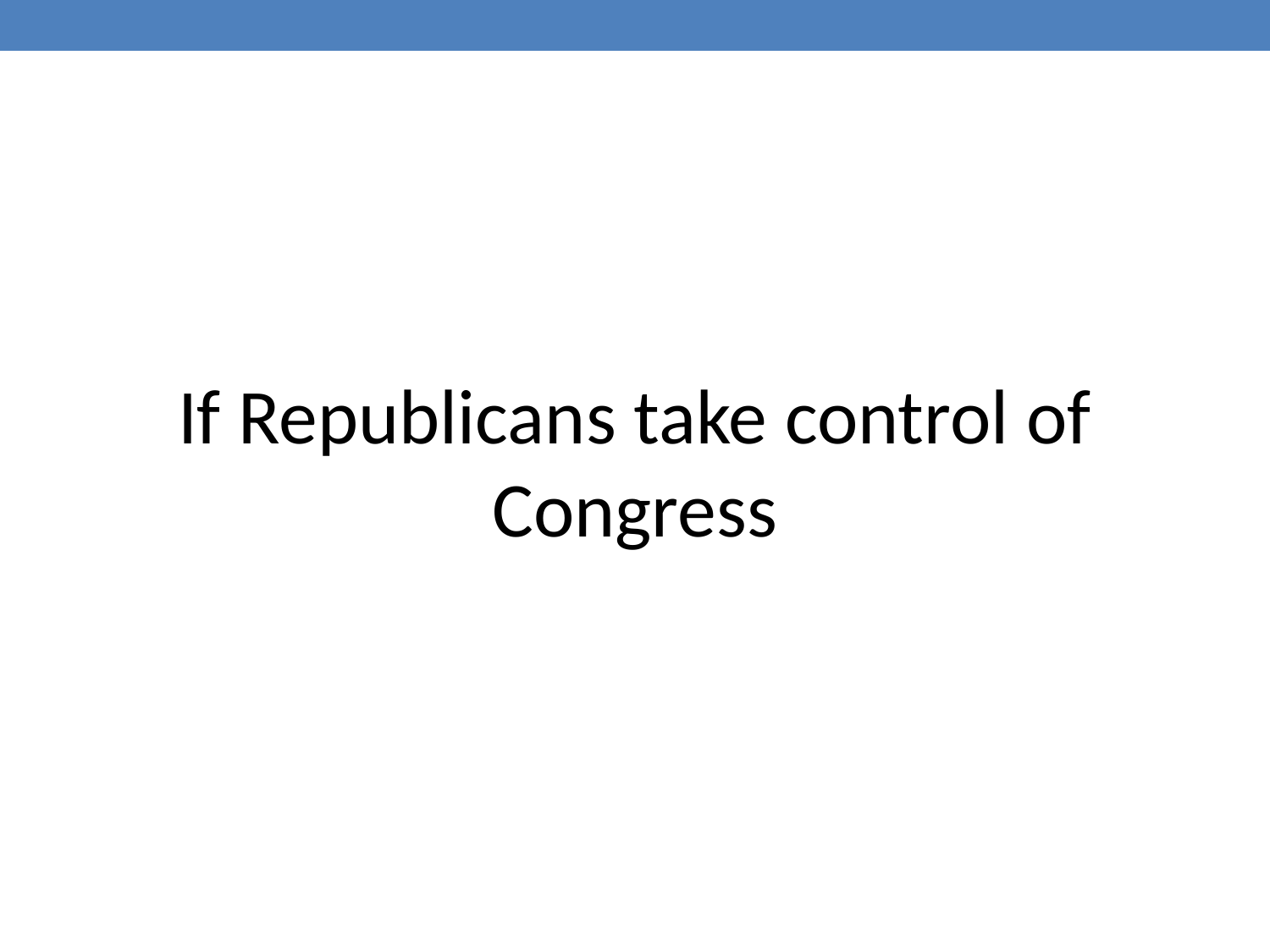

#
If Republicans take control of Congress